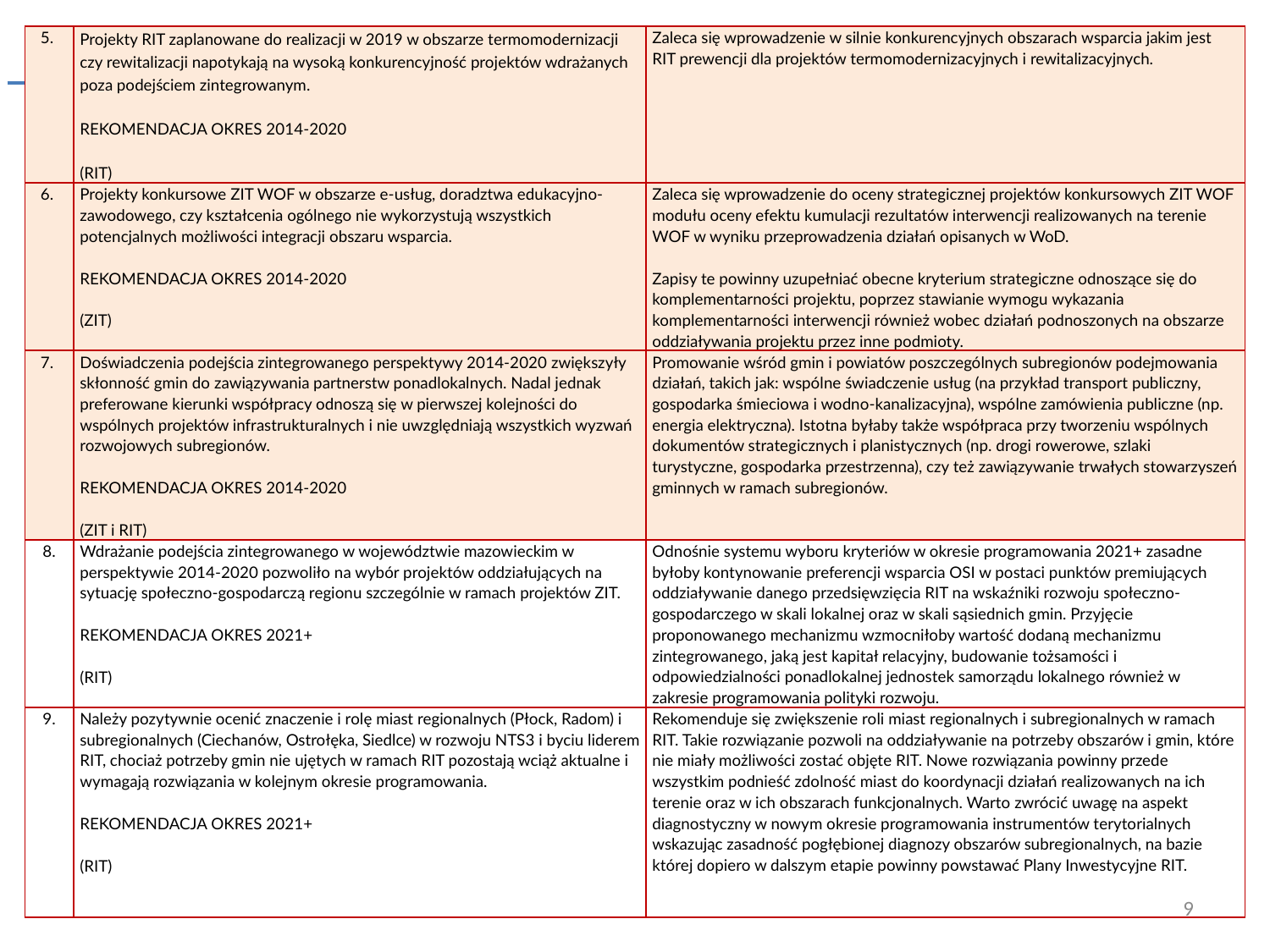

| 5. | Projekty RIT zaplanowane do realizacji w 2019 w obszarze termomodernizacji czy rewitalizacji napotykają na wysoką konkurencyjność projektów wdrażanych poza podejściem zintegrowanym. REKOMENDACJA OKRES 2014-2020 (RIT) | Zaleca się wprowadzenie w silnie konkurencyjnych obszarach wsparcia jakim jest RIT prewencji dla projektów termomodernizacyjnych i rewitalizacyjnych. |
| --- | --- | --- |
| 6. | Projekty konkursowe ZIT WOF w obszarze e-usług, doradztwa edukacyjno-zawodowego, czy kształcenia ogólnego nie wykorzystują wszystkich potencjalnych możliwości integracji obszaru wsparcia. REKOMENDACJA OKRES 2014-2020 (ZIT) | Zaleca się wprowadzenie do oceny strategicznej projektów konkursowych ZIT WOF modułu oceny efektu kumulacji rezultatów interwencji realizowanych na terenie WOF w wyniku przeprowadzenia działań opisanych w WoD. Zapisy te powinny uzupełniać obecne kryterium strategiczne odnoszące się do komplementarności projektu, poprzez stawianie wymogu wykazania komplementarności interwencji również wobec działań podnoszonych na obszarze oddziaływania projektu przez inne podmioty. |
| 7. | Doświadczenia podejścia zintegrowanego perspektywy 2014-2020 zwiększyły skłonność gmin do zawiązywania partnerstw ponadlokalnych. Nadal jednak preferowane kierunki współpracy odnoszą się w pierwszej kolejności do wspólnych projektów infrastrukturalnych i nie uwzględniają wszystkich wyzwań rozwojowych subregionów. REKOMENDACJA OKRES 2014-2020 (ZIT i RIT) | Promowanie wśród gmin i powiatów poszczególnych subregionów podejmowania działań, takich jak: wspólne świadczenie usług (na przykład transport publiczny, gospodarka śmieciowa i wodno-kanalizacyjna), wspólne zamówienia publiczne (np. energia elektryczna). Istotna byłaby także współpraca przy tworzeniu wspólnych dokumentów strategicznych i planistycznych (np. drogi rowerowe, szlaki turystyczne, gospodarka przestrzenna), czy też zawiązywanie trwałych stowarzyszeń gminnych w ramach subregionów. |
| 8. | Wdrażanie podejścia zintegrowanego w województwie mazowieckim w perspektywie 2014-2020 pozwoliło na wybór projektów oddziałujących na sytuację społeczno-gospodarczą regionu szczególnie w ramach projektów ZIT. REKOMENDACJA OKRES 2021+ (RIT) | Odnośnie systemu wyboru kryteriów w okresie programowania 2021+ zasadne byłoby kontynowanie preferencji wsparcia OSI w postaci punktów premiujących oddziaływanie danego przedsięwzięcia RIT na wskaźniki rozwoju społeczno-gospodarczego w skali lokalnej oraz w skali sąsiednich gmin. Przyjęcie proponowanego mechanizmu wzmocniłoby wartość dodaną mechanizmu zintegrowanego, jaką jest kapitał relacyjny, budowanie tożsamości i odpowiedzialności ponadlokalnej jednostek samorządu lokalnego również w zakresie programowania polityki rozwoju. |
| 9. | Należy pozytywnie ocenić znaczenie i rolę miast regionalnych (Płock, Radom) i subregionalnych (Ciechanów, Ostrołęka, Siedlce) w rozwoju NTS3 i byciu liderem RIT, chociaż potrzeby gmin nie ujętych w ramach RIT pozostają wciąż aktualne i wymagają rozwiązania w kolejnym okresie programowania. REKOMENDACJA OKRES 2021+ (RIT) | Rekomenduje się zwiększenie roli miast regionalnych i subregionalnych w ramach RIT. Takie rozwiązanie pozwoli na oddziaływanie na potrzeby obszarów i gmin, które nie miały możliwości zostać objęte RIT. Nowe rozwiązania powinny przede wszystkim podnieść zdolność miast do koordynacji działań realizowanych na ich terenie oraz w ich obszarach funkcjonalnych. Warto zwrócić uwagę na aspekt diagnostyczny w nowym okresie programowania instrumentów terytorialnych wskazując zasadność pogłębionej diagnozy obszarów subregionalnych, na bazie której dopiero w dalszym etapie powinny powstawać Plany Inwestycyjne RIT. |
9